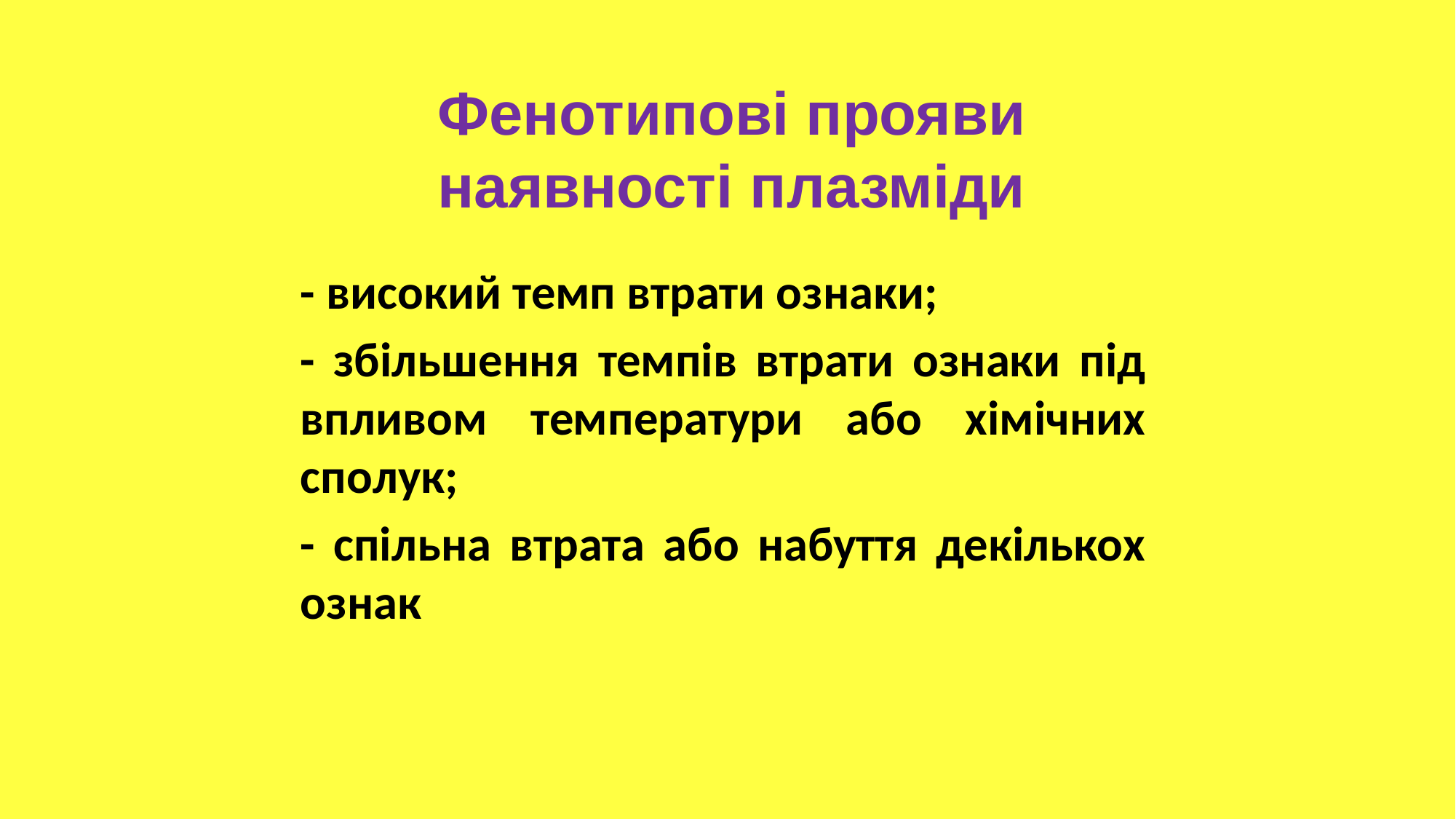

Фенотипові прояви наявності плазміди
- високий темп втрати ознаки;
- збільшення темпів втрати ознаки під впливом температури або хімічних сполук;
- спільна втрата або набуття декількох ознак